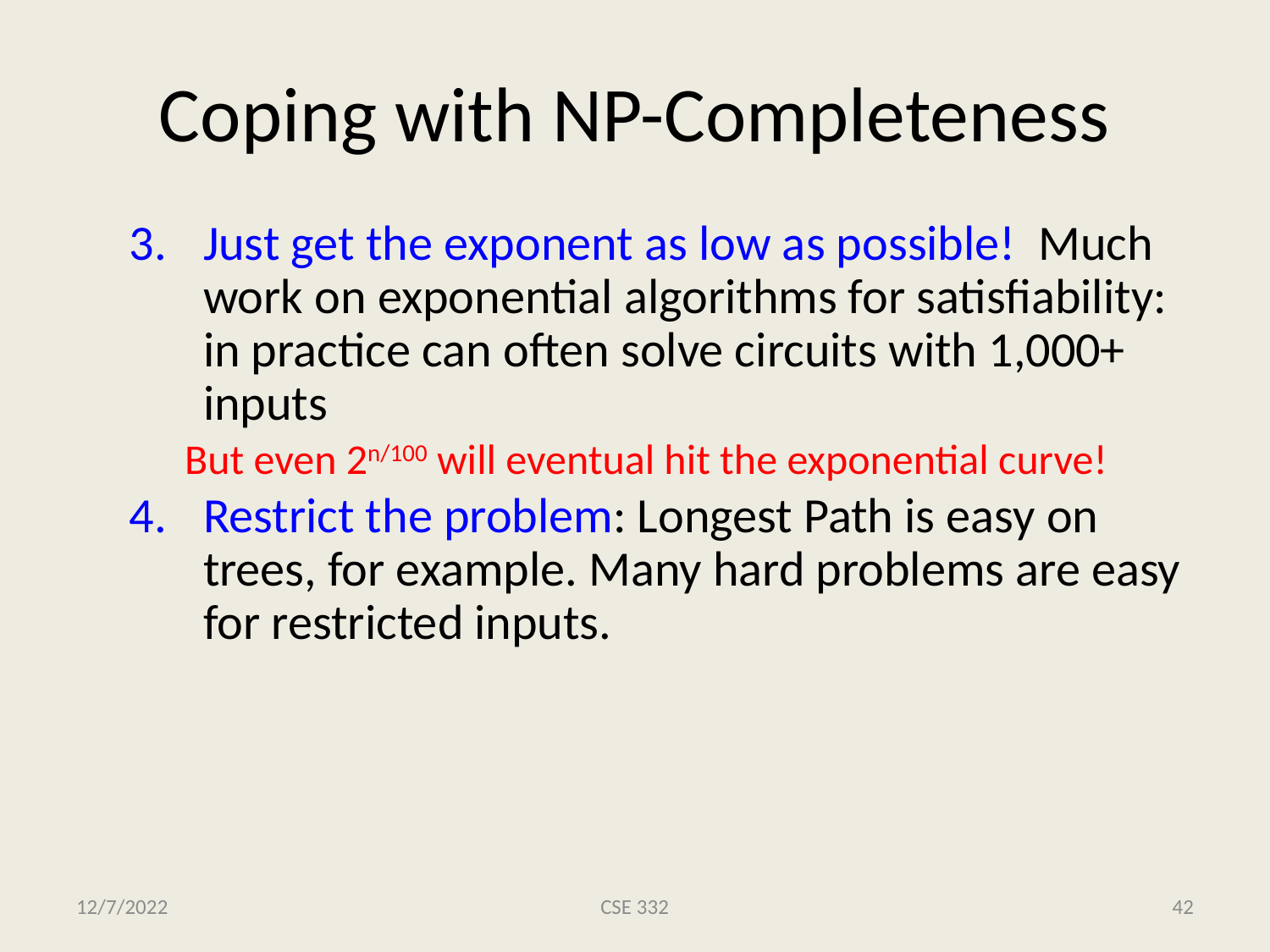

# Coping with NP-Completeness
Just get the exponent as low as possible!  Much work on exponential algorithms for satisfiability: in practice can often solve circuits with 1,000+ inputs
But even 2n/100 will eventual hit the exponential curve!
Restrict the problem: Longest Path is easy on trees, for example. Many hard problems are easy for restricted inputs.

12/7/2022
CSE 332
42